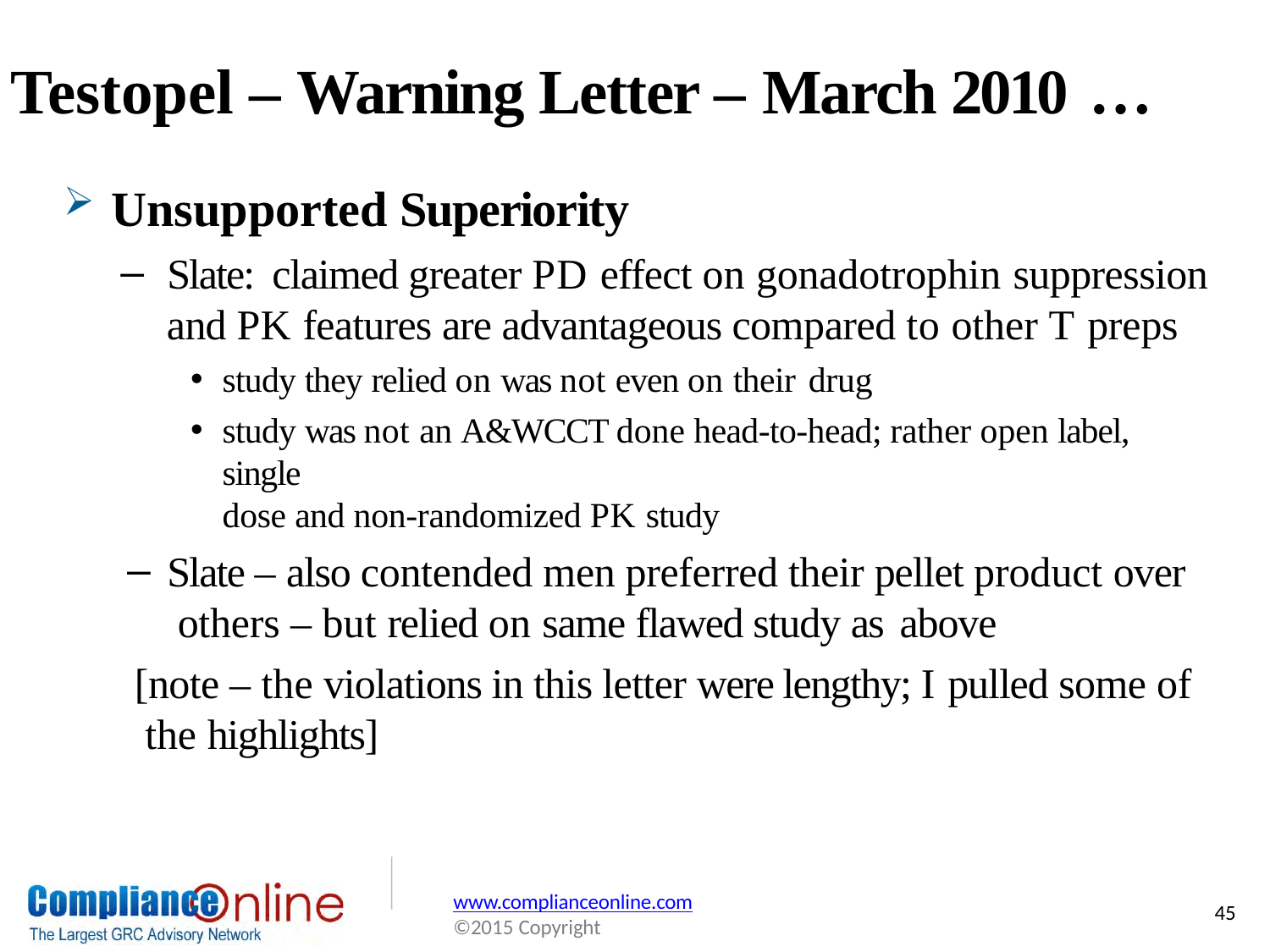

# Testopel – Warning Letter – March 2010 …
Unsupported Superiority
Slate:	claimed greater PD effect on gonadotrophin suppression
and PK features are advantageous compared to other T preps
study they relied on was not even on their drug
study was not an A&WCCT done head-to-head; rather open label, single
dose and non-randomized PK study
Slate – also contended men preferred their pellet product over  others – but relied on same flawed study as above
[note – the violations in this letter were lengthy; I pulled some of  the highlights]
www.complianceonline.com
©2015 Copyright
45